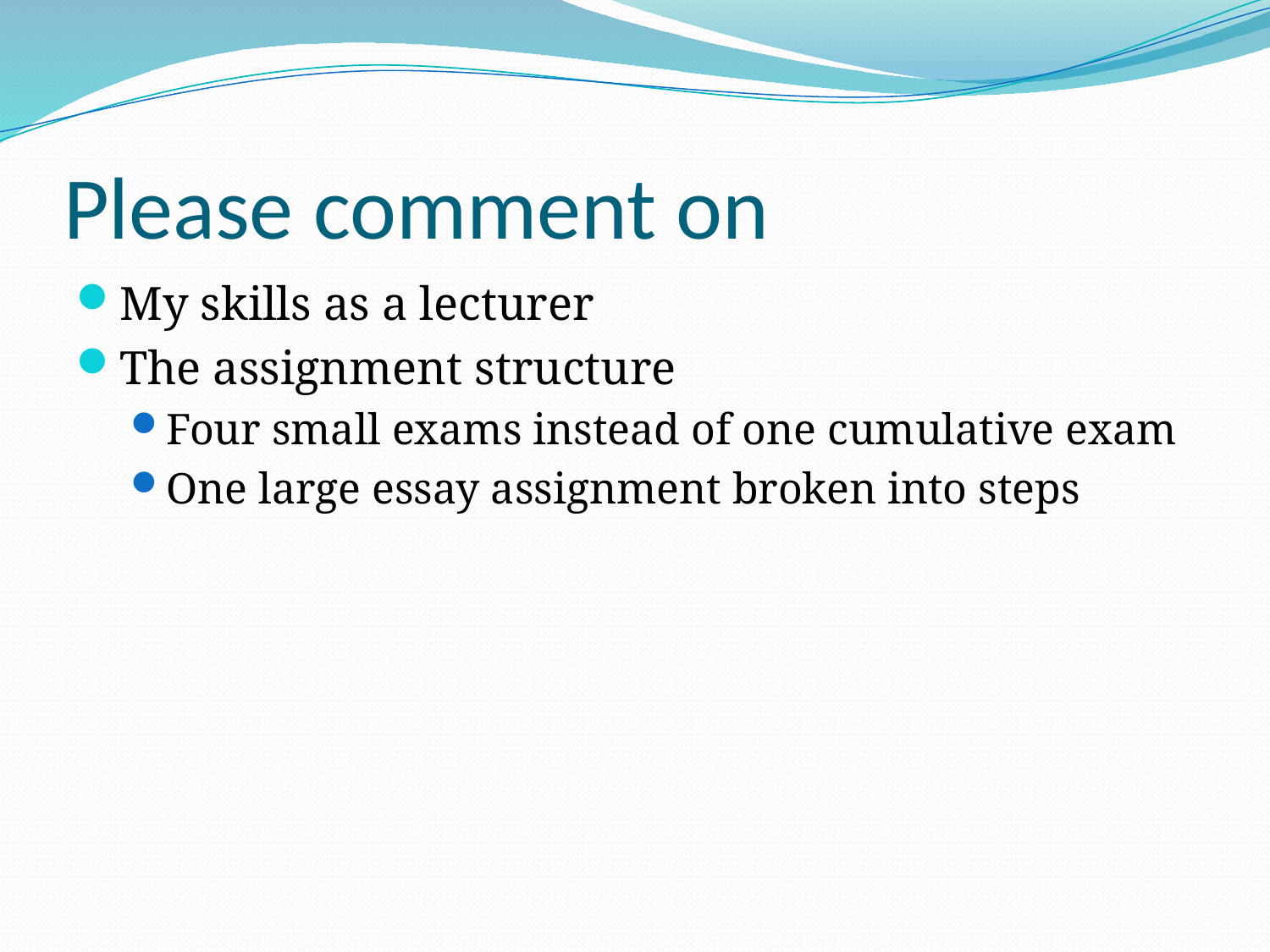

# Please comment on
My skills as a lecturer
The assignment structure
Four small exams instead of one cumulative exam
One large essay assignment broken into steps